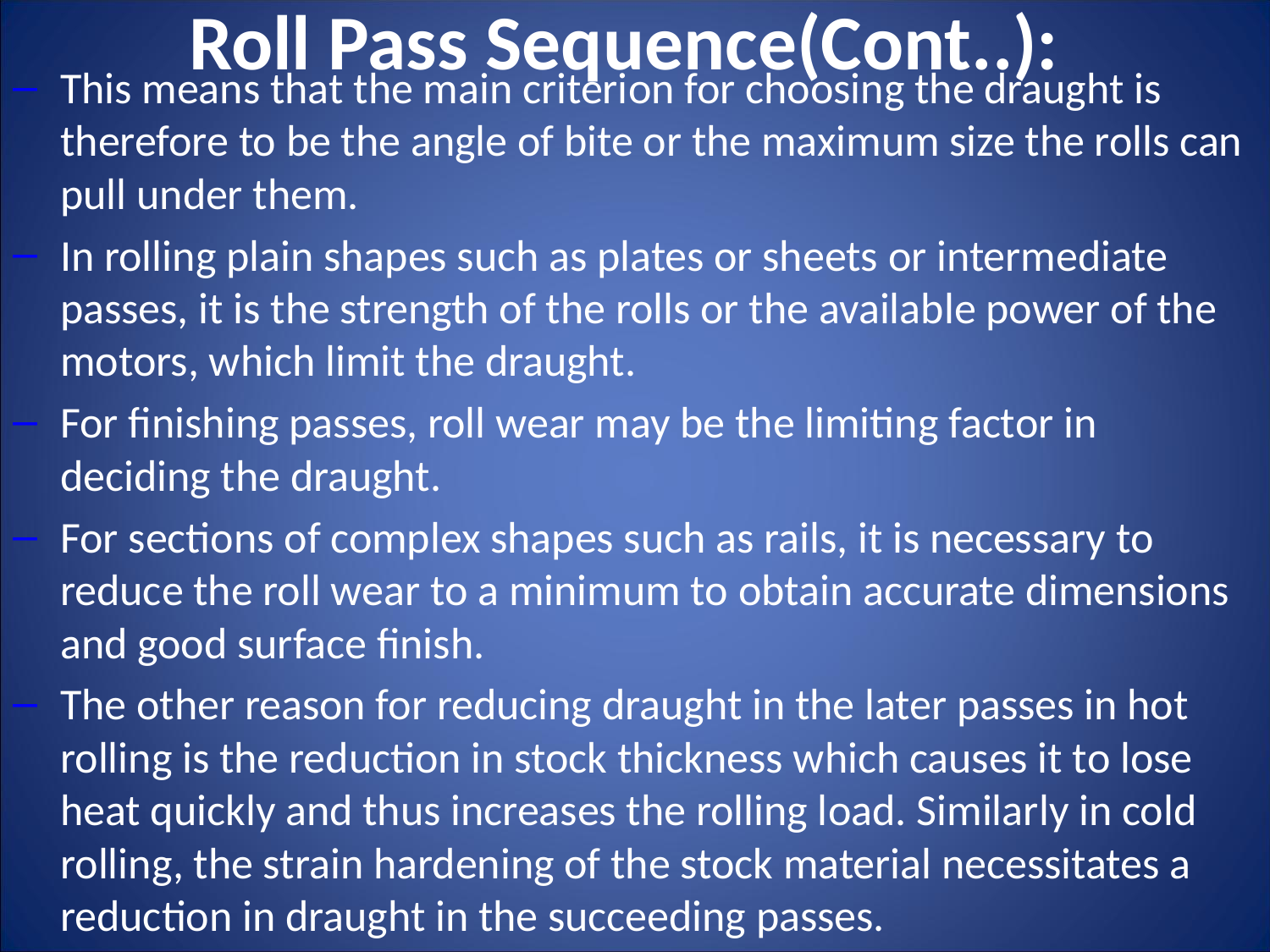

# Roll Pass Sequence(Cont..):
This means that the main criterion for choosing the draught is therefore to be the angle of bite or the maximum size the rolls can pull under them.
In rolling plain shapes such as plates or sheets or intermediate passes, it is the strength of the rolls or the available power of the motors, which limit the draught.
For finishing passes, roll wear may be the limiting factor in deciding the draught.
For sections of complex shapes such as rails, it is necessary to reduce the roll wear to a minimum to obtain accurate dimensions and good surface finish.
The other reason for reducing draught in the later passes in hot rolling is the reduction in stock thickness which causes it to lose heat quickly and thus increases the rolling load. Similarly in cold rolling, the strain hardening of the stock material necessitates a reduction in draught in the succeeding passes.